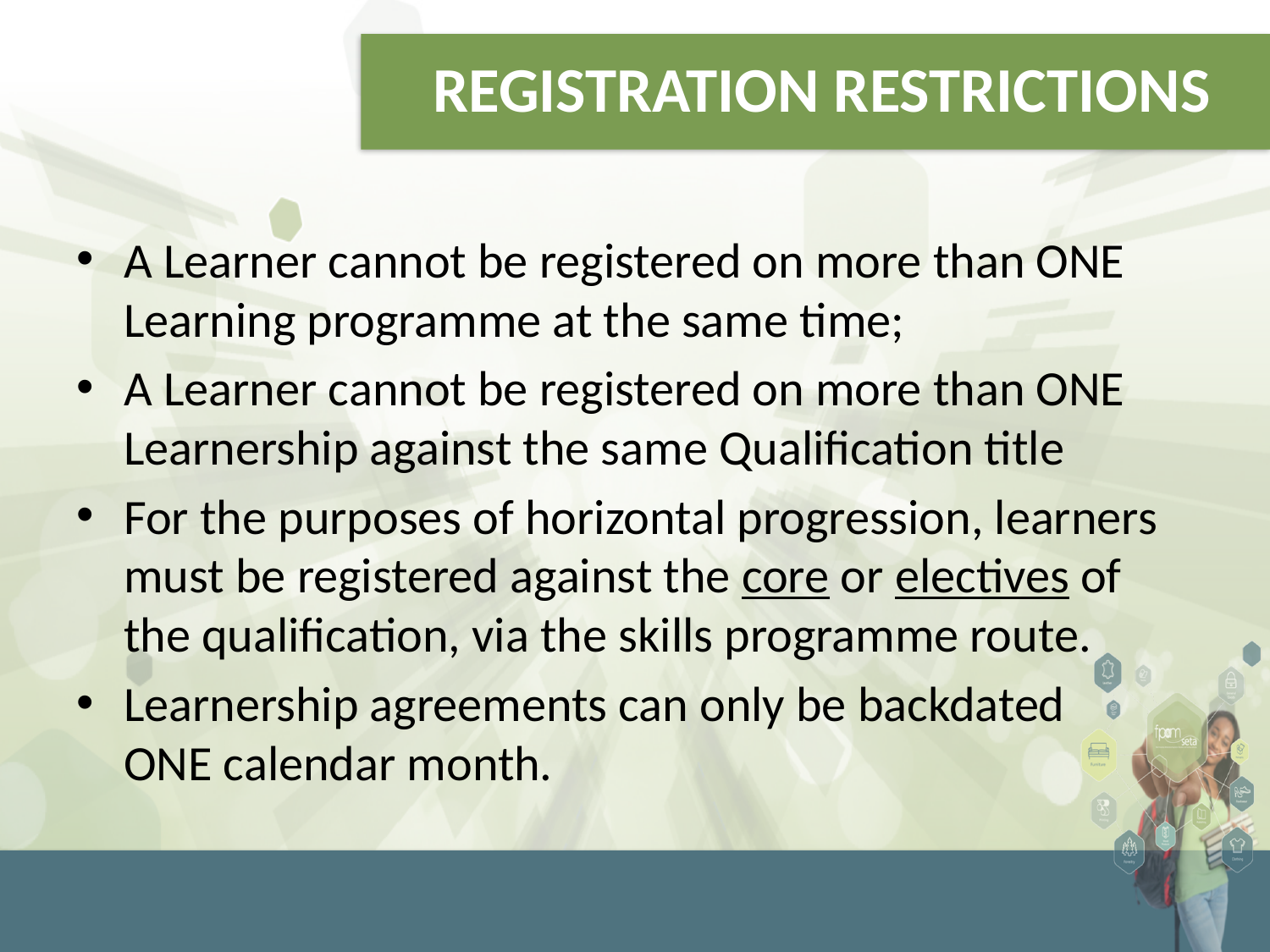

# REGISTRATION RESTRICTIONS
A Learner cannot be registered on more than ONE Learning programme at the same time;
A Learner cannot be registered on more than ONE Learnership against the same Qualification title
For the purposes of horizontal progression, learners must be registered against the core or electives of the qualification, via the skills programme route.
Learnership agreements can only be backdated
ONE calendar month.